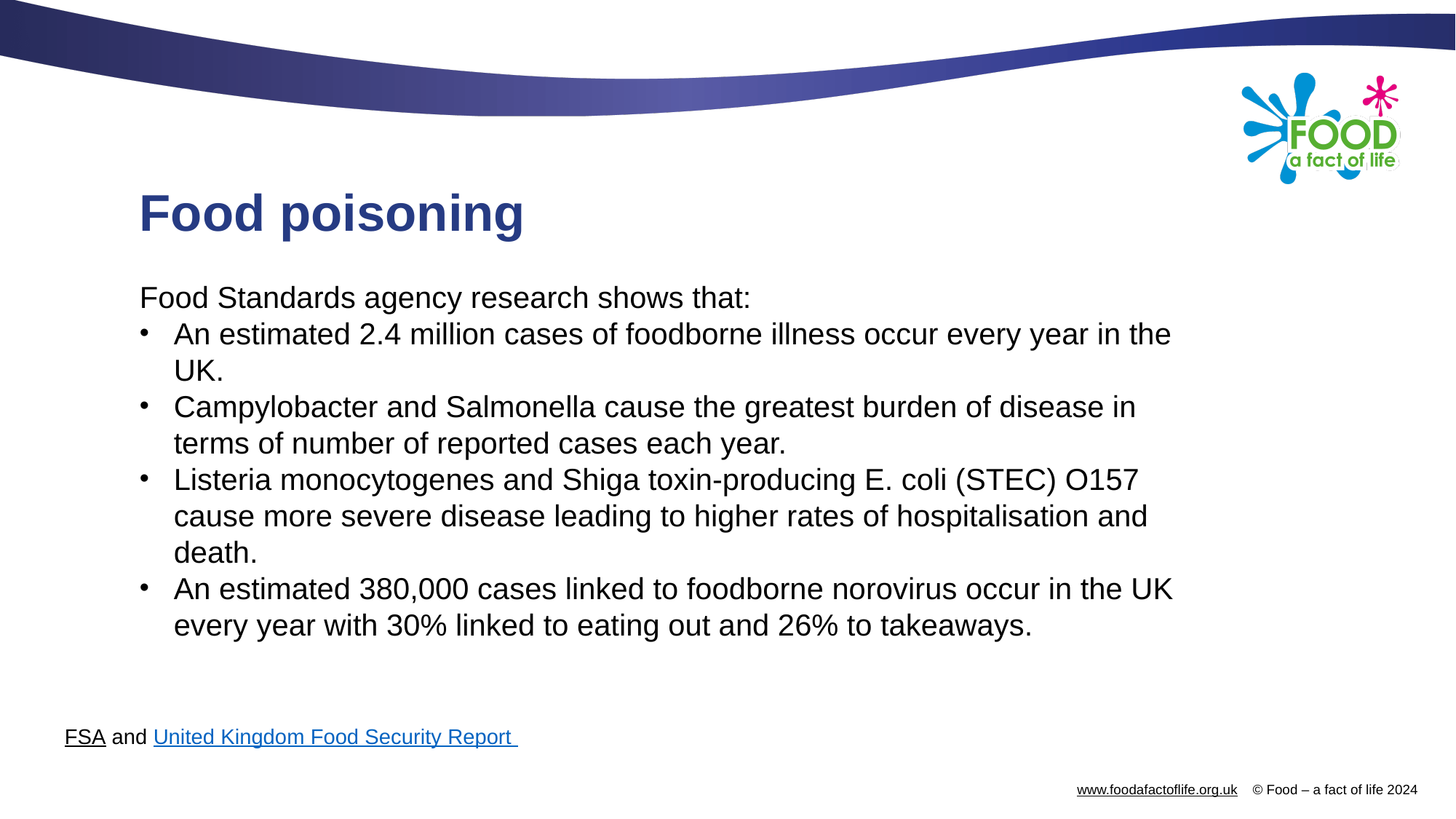

# Food poisoning
Food Standards agency research shows that:
An estimated 2.4 million cases of foodborne illness occur every year in the UK.
Campylobacter and Salmonella cause the greatest burden of disease in terms of number of reported cases each year.
Listeria monocytogenes and Shiga toxin-producing E. coli (STEC) O157 cause more severe disease leading to higher rates of hospitalisation and death.
An estimated 380,000 cases linked to foodborne norovirus occur in the UK every year with 30% linked to eating out and 26% to takeaways.
FSA and United Kingdom Food Security Report